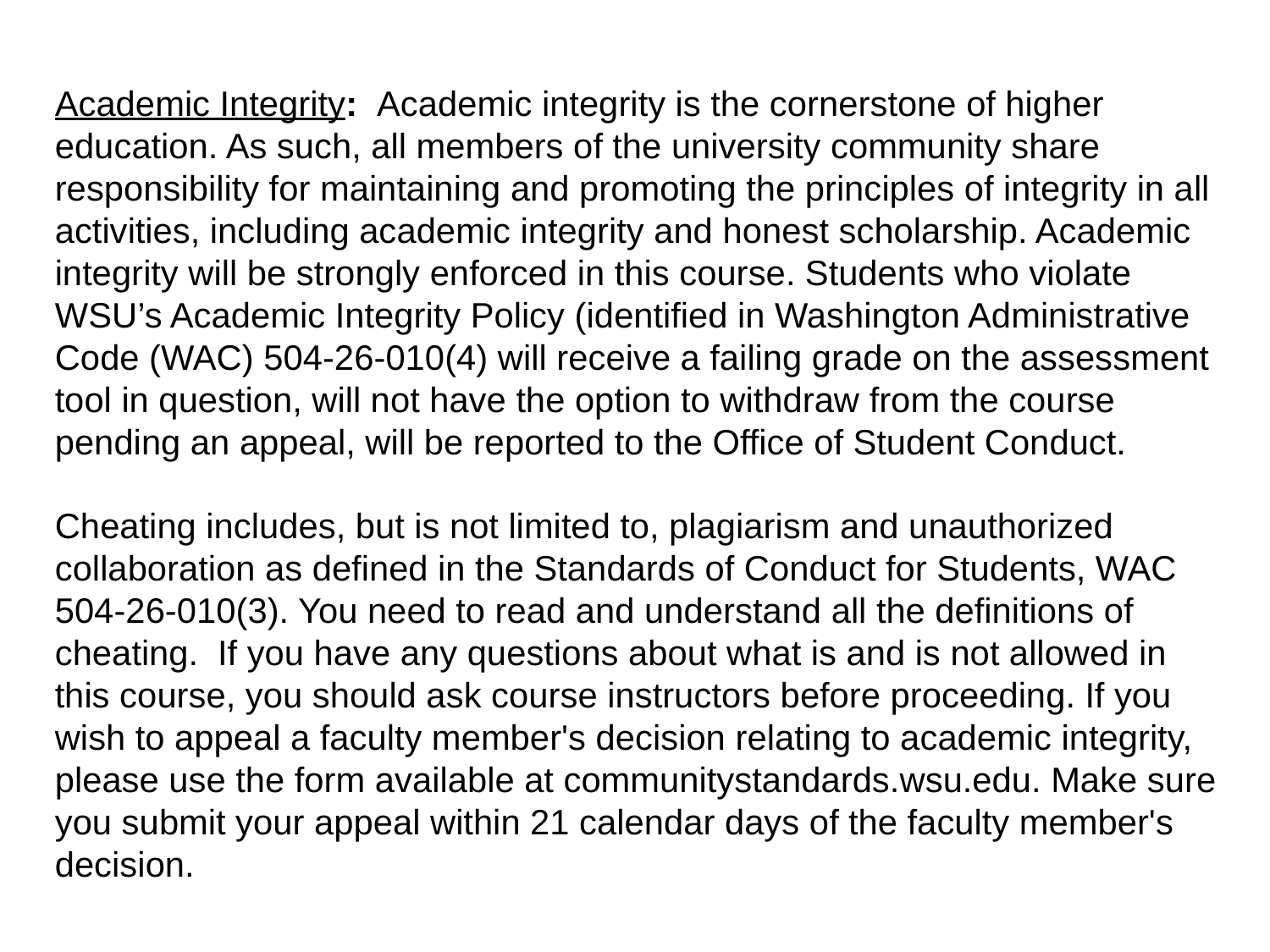

Academic Integrity:  Academic integrity is the cornerstone of higher education. As such, all members of the university community share responsibility for maintaining and promoting the principles of integrity in all activities, including academic integrity and honest scholarship. Academic integrity will be strongly enforced in this course. Students who violate WSU’s Academic Integrity Policy (identified in Washington Administrative Code (WAC) 504-26-010(4) will receive a failing grade on the assessment tool in question, will not have the option to withdraw from the course pending an appeal, will be reported to the Office of Student Conduct.

Cheating includes, but is not limited to, plagiarism and unauthorized collaboration as defined in the Standards of Conduct for Students, WAC 504-26-010(3). You need to read and understand all the definitions of cheating.  If you have any questions about what is and is not allowed in this course, you should ask course instructors before proceeding. If you wish to appeal a faculty member's decision relating to academic integrity, please use the form available at communitystandards.wsu.edu. Make sure you submit your appeal within 21 calendar days of the faculty member's decision.